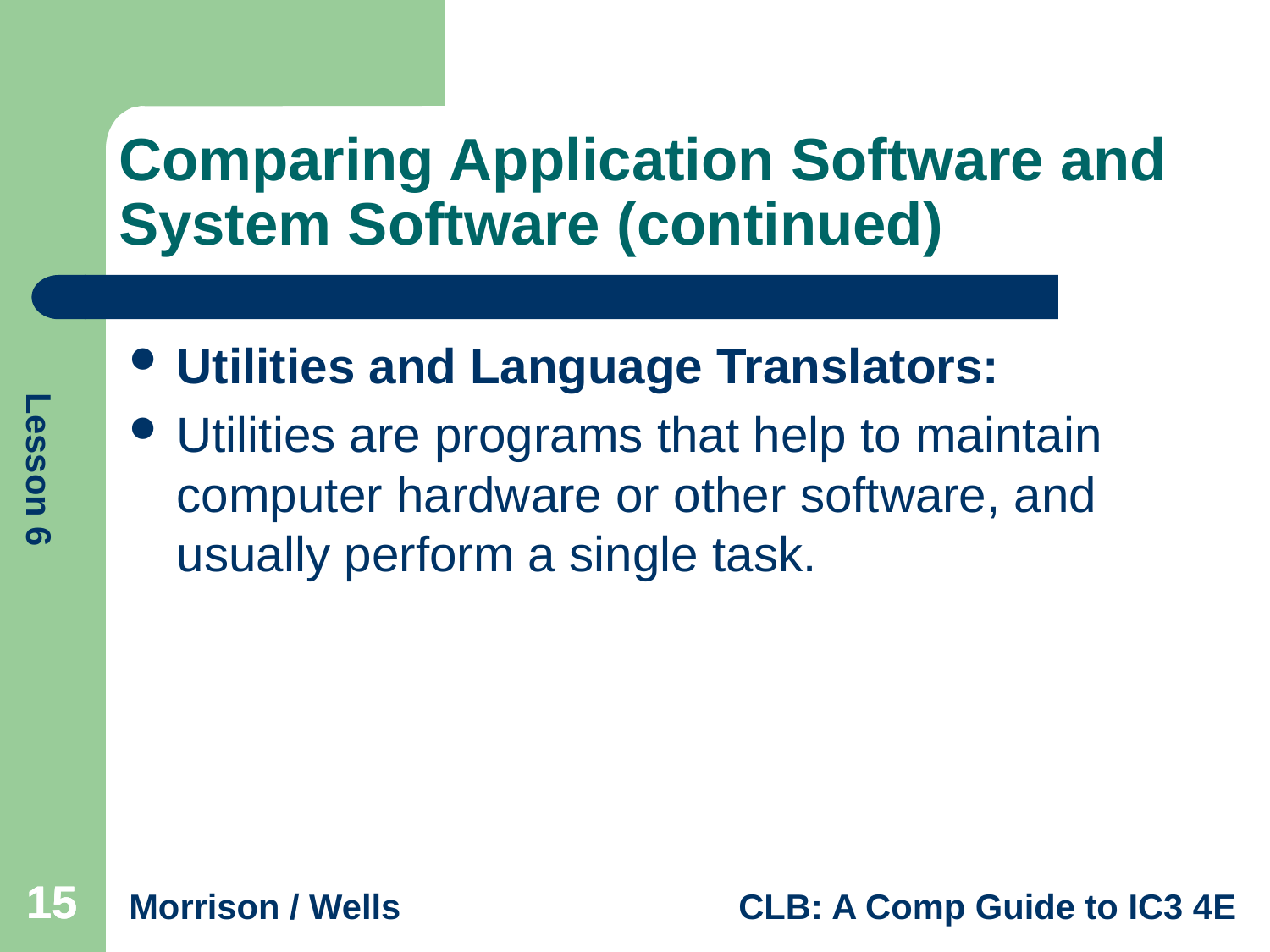

# Comparing Application Software and System Software (continued)
Utilities and Language Translators:
Utilities are programs that help to maintain computer hardware or other software, and usually perform a single task.

15
15
15